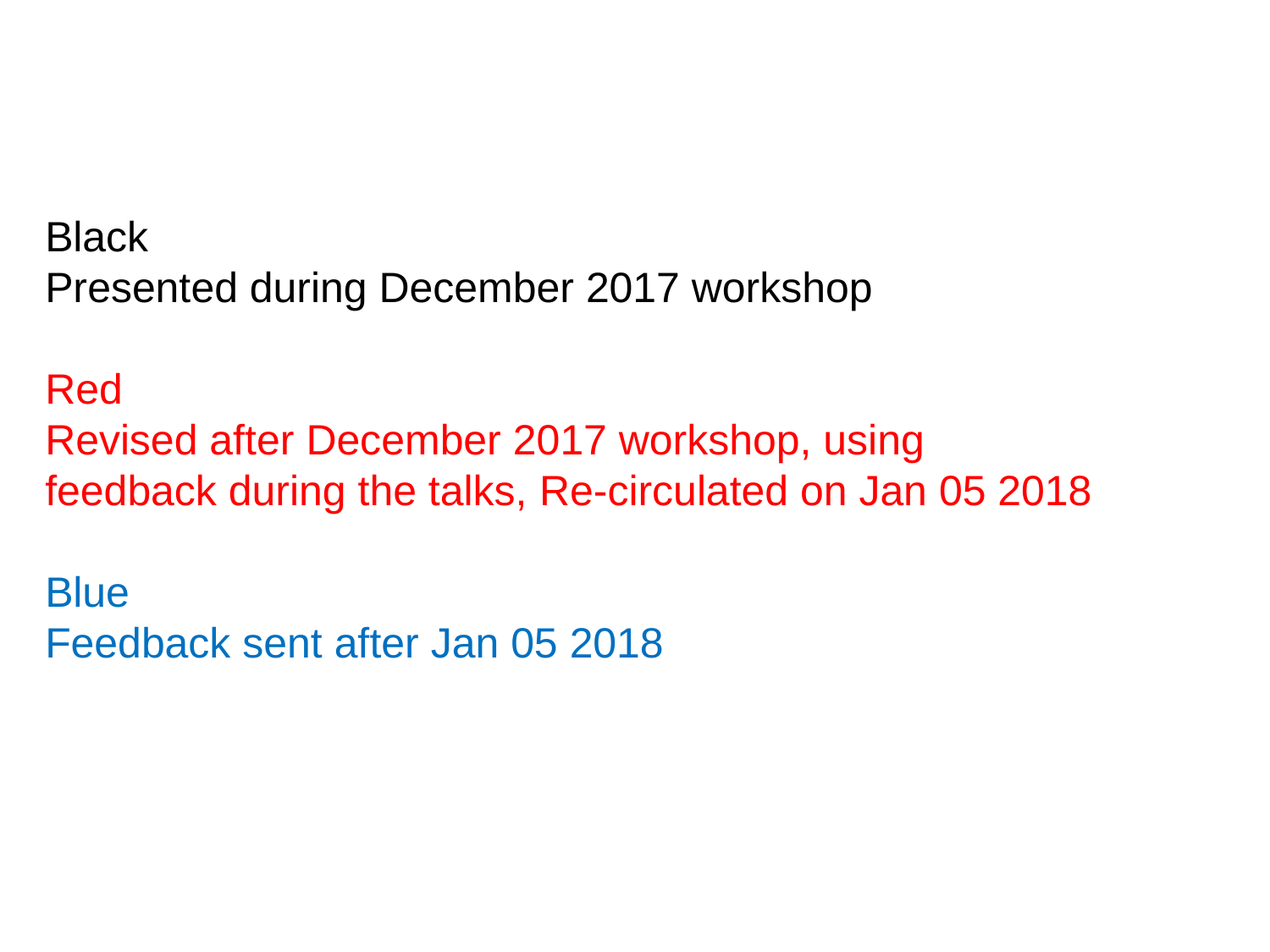

Black
Presented during December 2017 workshop

Red
Revised after December 2017 workshop, using
feedback during the talks, Re-circulated on Jan 05 2018

Blue
Feedback sent after Jan 05 2018